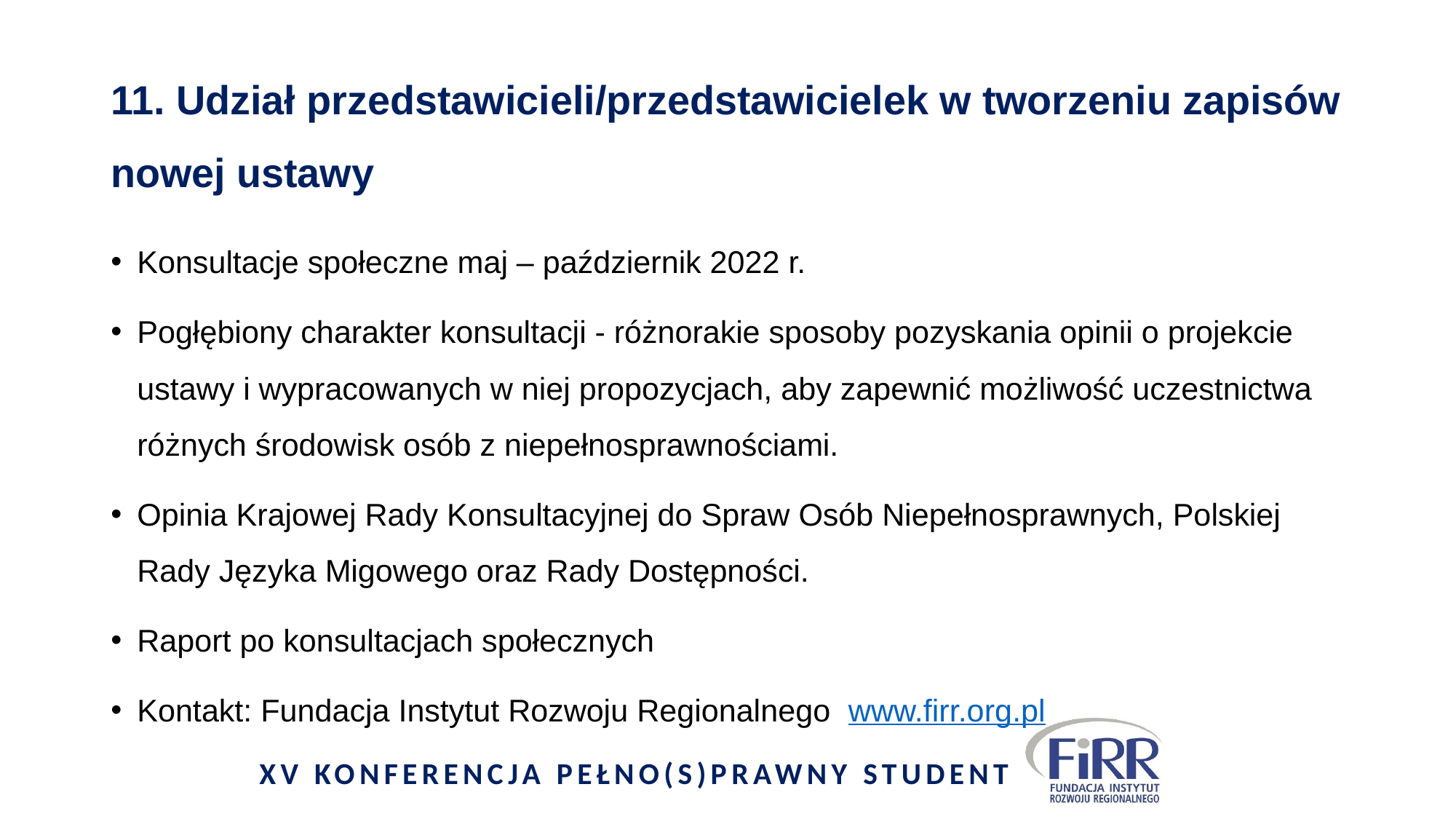

# 11. Udział przedstawicieli/przedstawicielek w tworzeniu zapisów nowej ustawy
Konsultacje społeczne maj – październik 2022 r.
Pogłębiony charakter konsultacji - różnorakie sposoby pozyskania opinii o projekcie ustawy i wypracowanych w niej propozycjach, aby zapewnić możliwość uczestnictwa różnych środowisk osób z niepełnosprawnościami.
Opinia Krajowej Rady Konsultacyjnej do Spraw Osób Niepełnosprawnych, Polskiej Rady Języka Migowego oraz Rady Dostępności.
Raport po konsultacjach społecznych
Kontakt: Fundacja Instytut Rozwoju Regionalnego  www.firr.org.pl